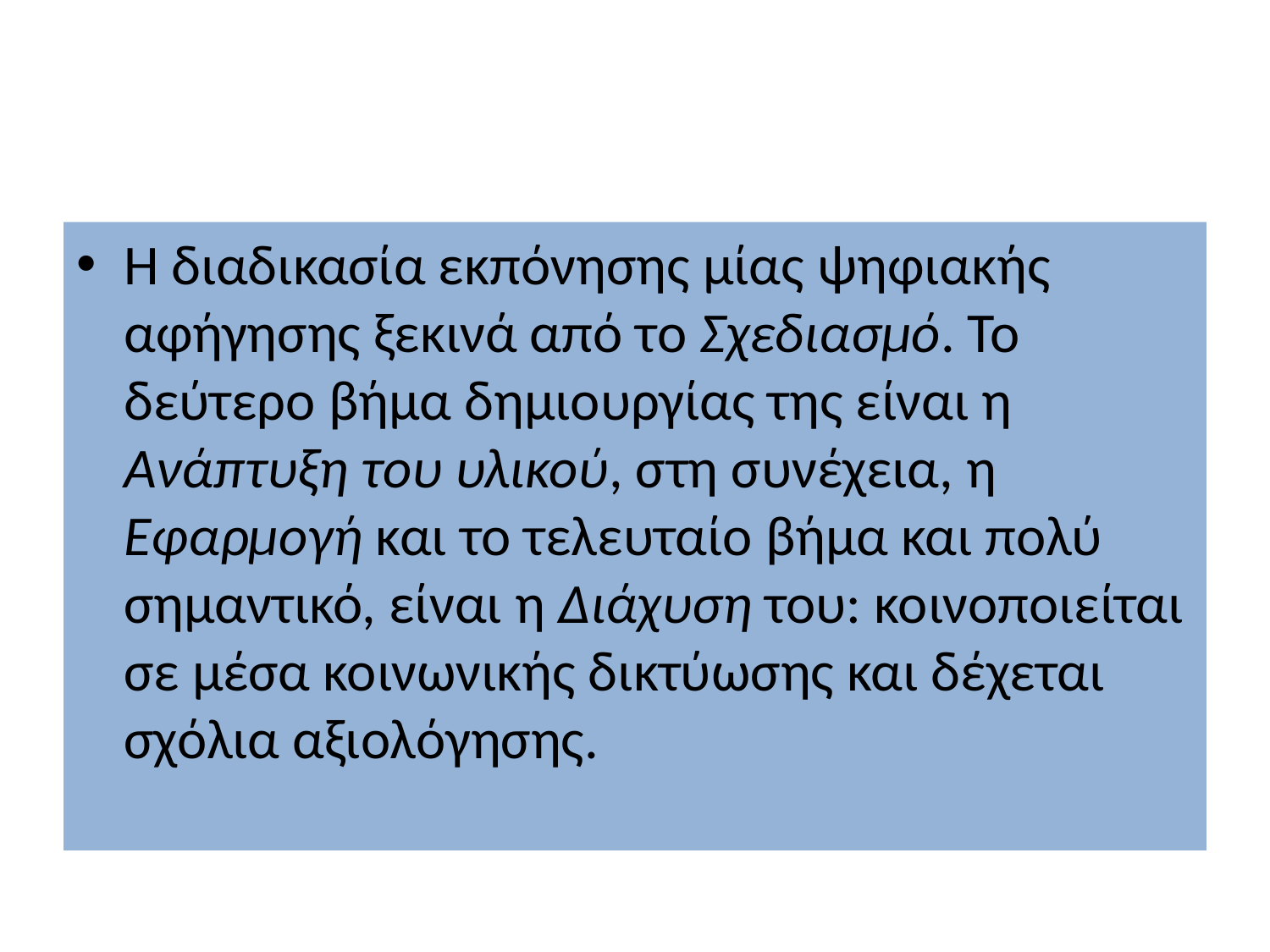

#
Η διαδικασία εκπόνησης μίας ψηφιακής αφήγησης ξεκινά από το Σχεδιασμό. Το δεύτερο βήμα δημιουργίας της είναι η Ανάπτυξη του υλικού, στη συνέχεια, η Εφαρμογή και το τελευταίο βήμα και πολύ σημαντικό, είναι η Διάχυση του: κοινοποιείται σε μέσα κοινωνικής δικτύωσης και δέχεται σχόλια αξιολόγησης.